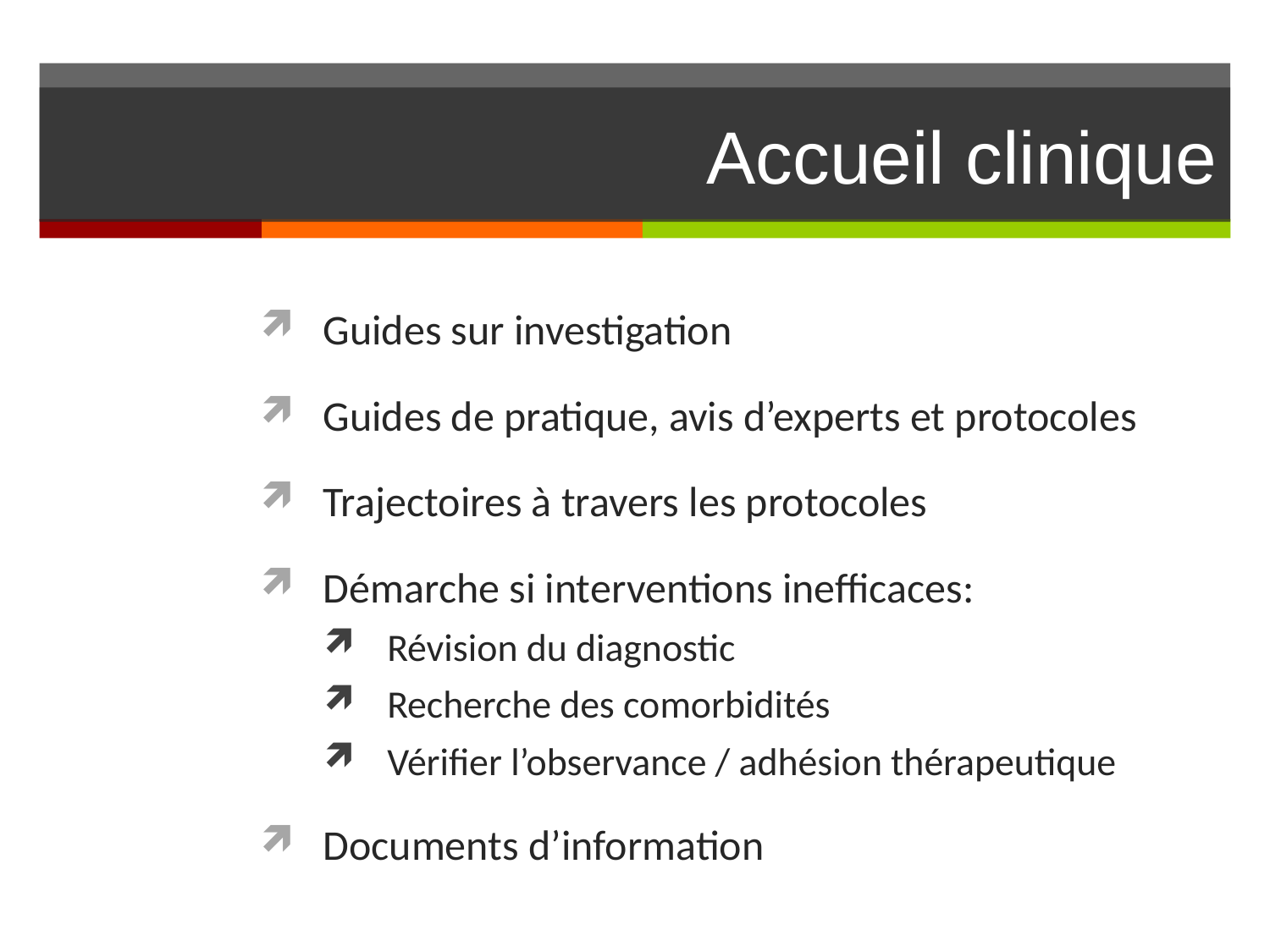

# Accueil clinique
Guides sur investigation
Guides de pratique, avis d’experts et protocoles
Trajectoires à travers les protocoles
Démarche si interventions inefficaces:
Révision du diagnostic
Recherche des comorbidités
Vérifier l’observance / adhésion thérapeutique
Documents d’information